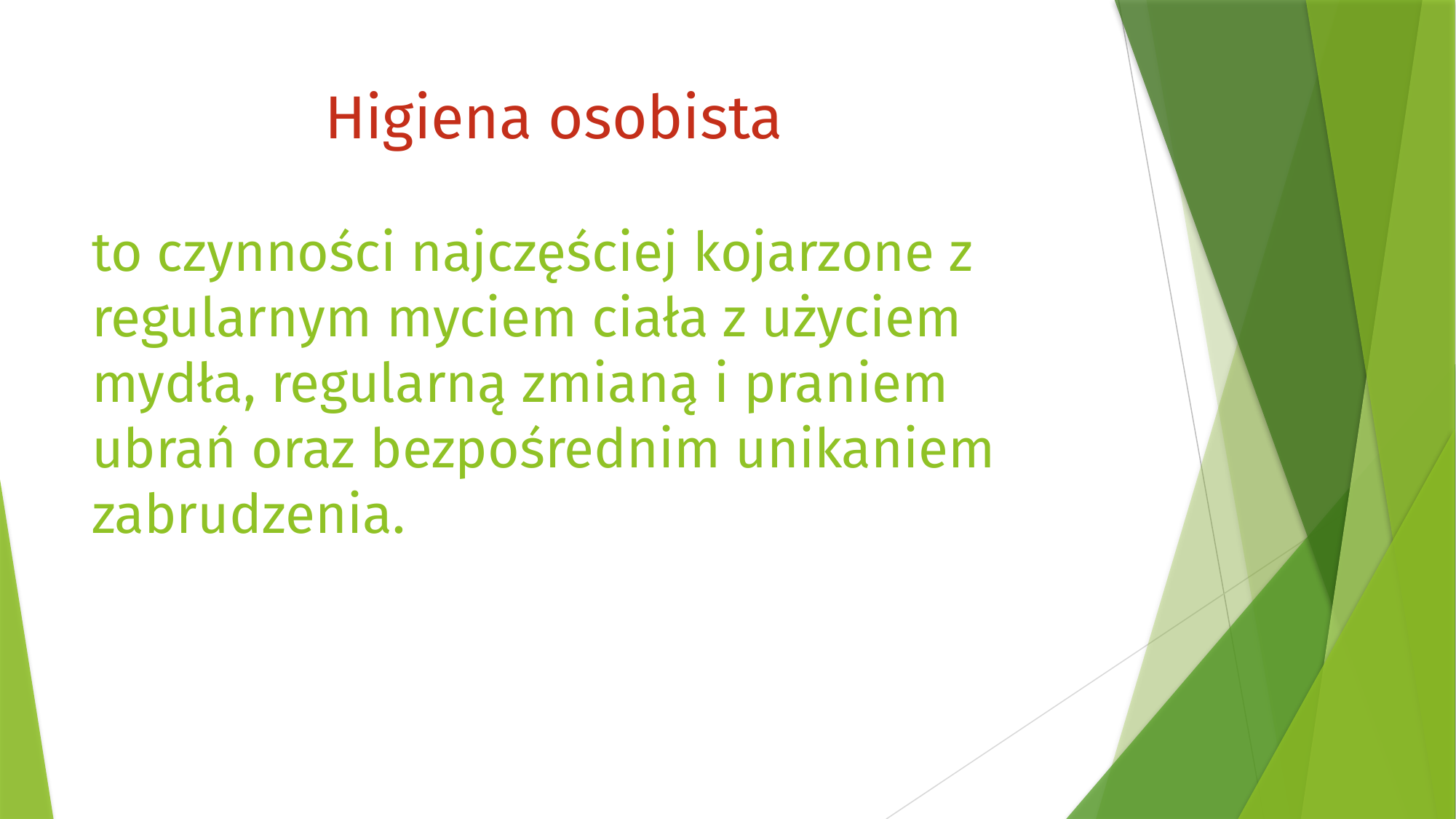

# Higiena osobista to czynności najczęściej kojarzone z regularnym myciem ciała z użyciem mydła, regularną zmianą i praniem ubrań oraz bezpośrednim unikaniem zabrudzenia.